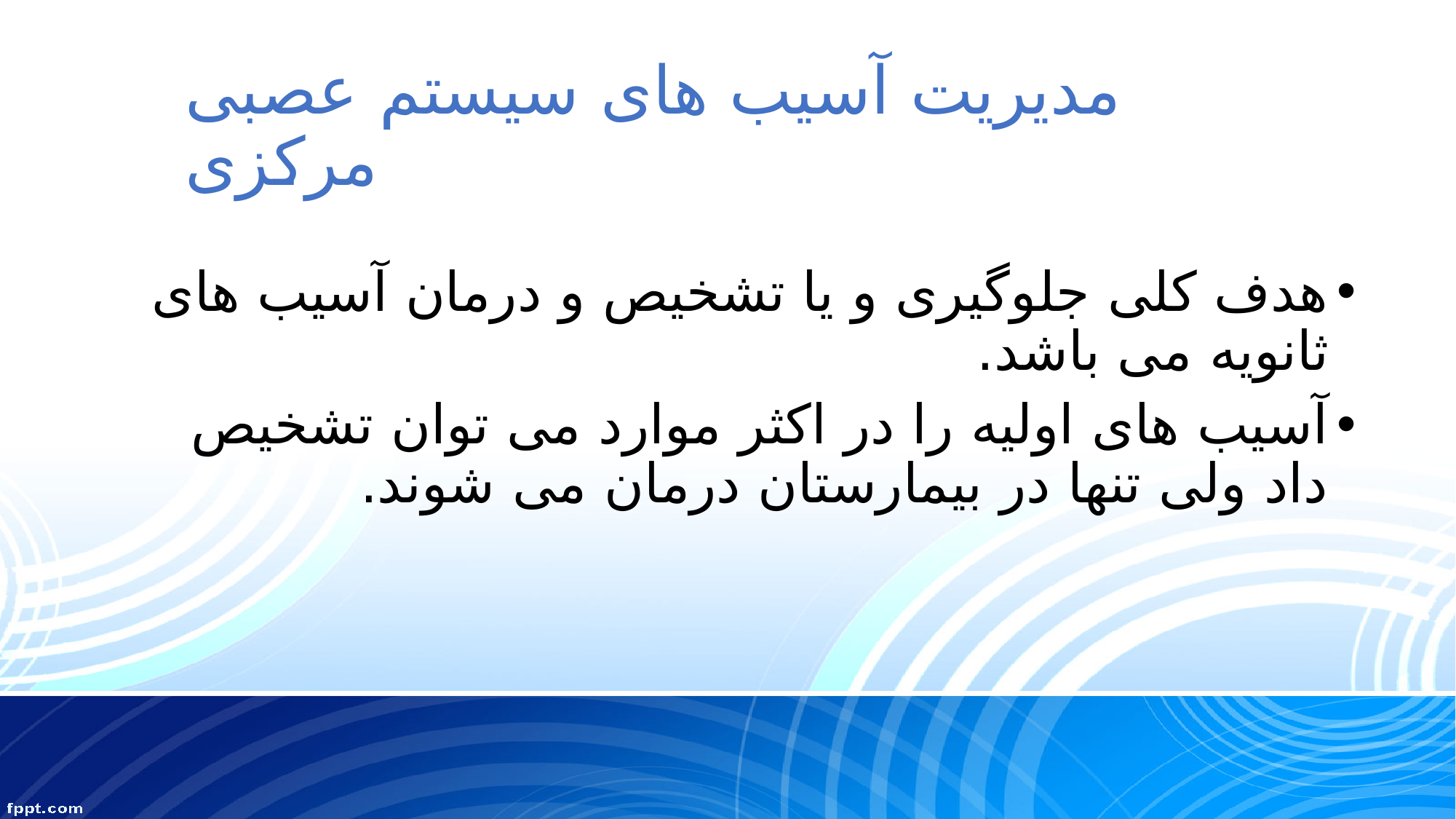

# مدیریت آسیب های سیستم عصبی مرکزی
هدف کلی جلوگیری و یا تشخیص و درمان آسیب های ثانویه می باشد.
آسیب های اولیه را در اکثر موارد می توان تشخیص داد ولی تنها در بیمارستان درمان می شوند.